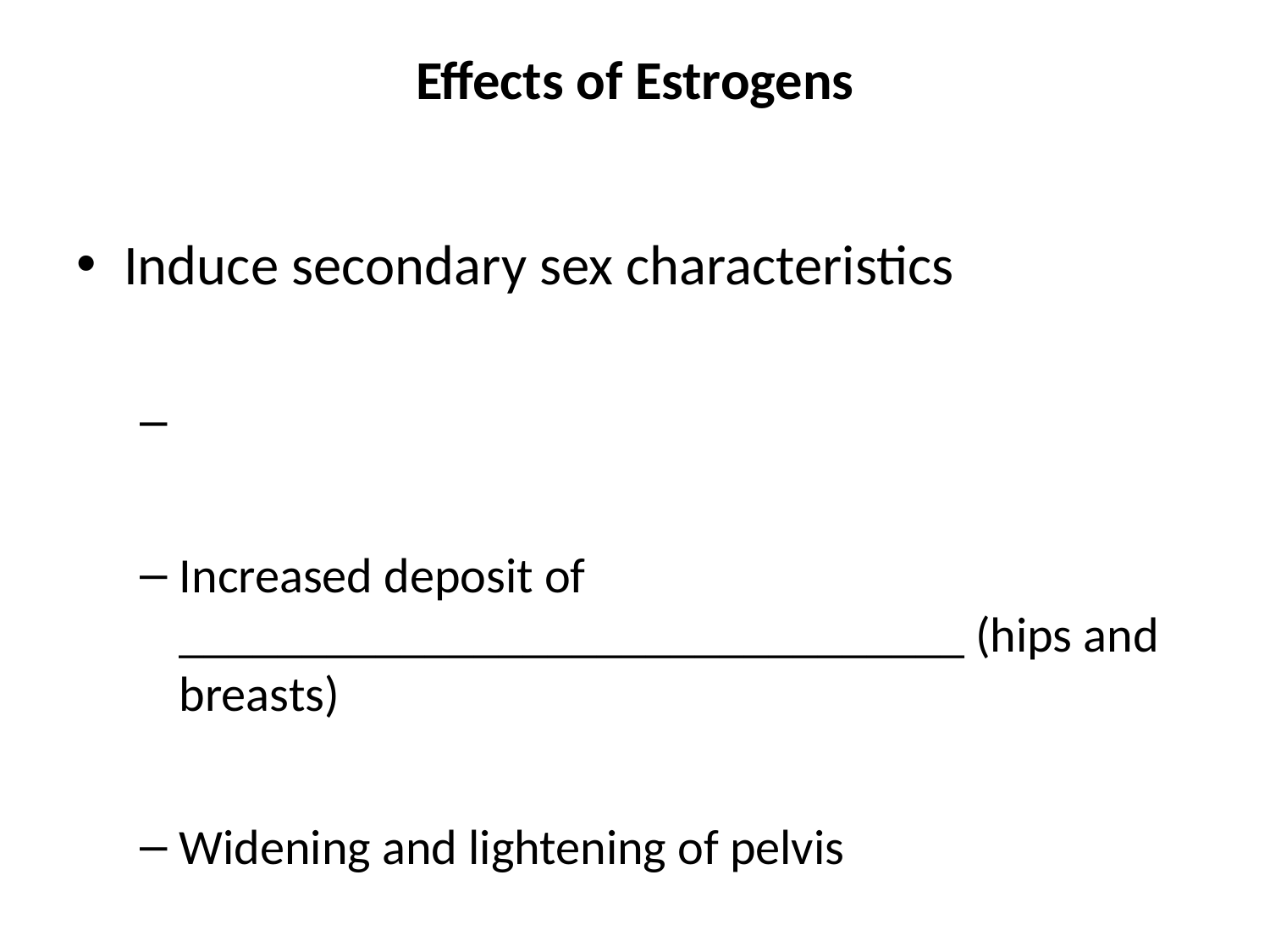

# Effects of Estrogens
Induce secondary sex characteristics

Increased deposit of ________________________________ (hips and breasts)

Widening and lightening of pelvis